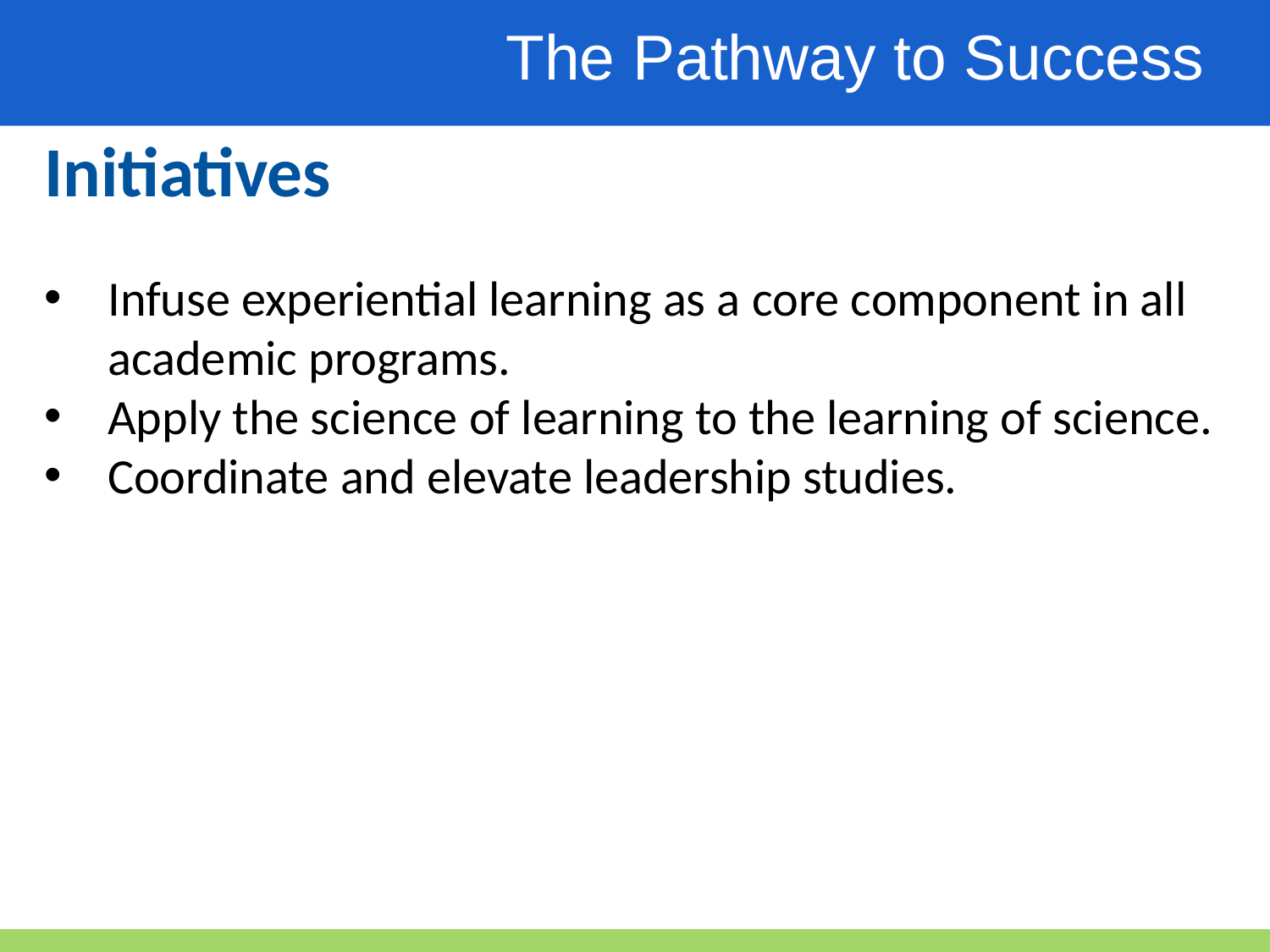

The Pathway to Success
Initiatives

Infuse experiential learning as a core component in all academic programs.
Apply the science of learning to the learning of science.
Coordinate and elevate leadership studies.